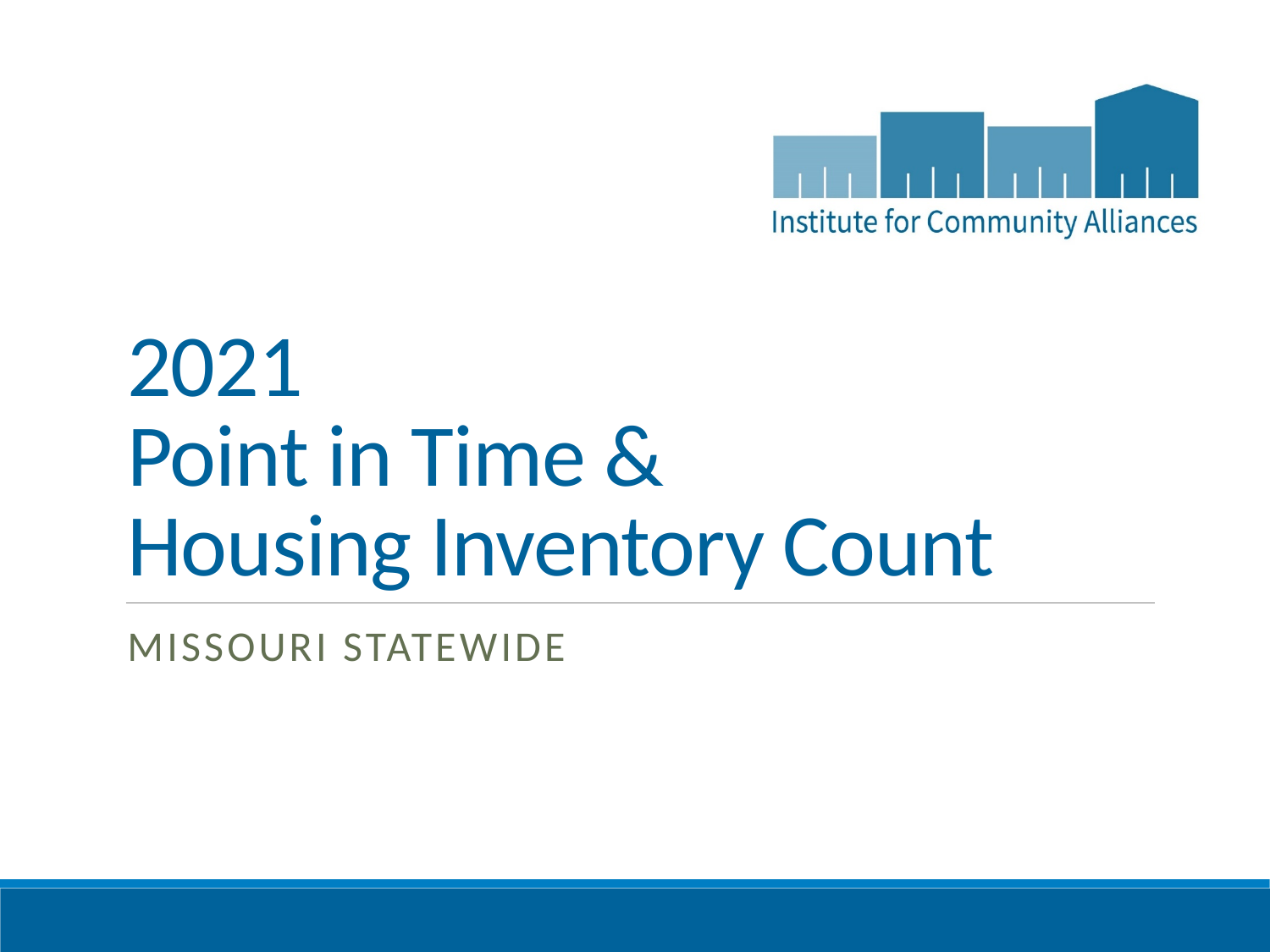

# 2021 Point in Time & Housing Inventory Count
Missouri Statewide